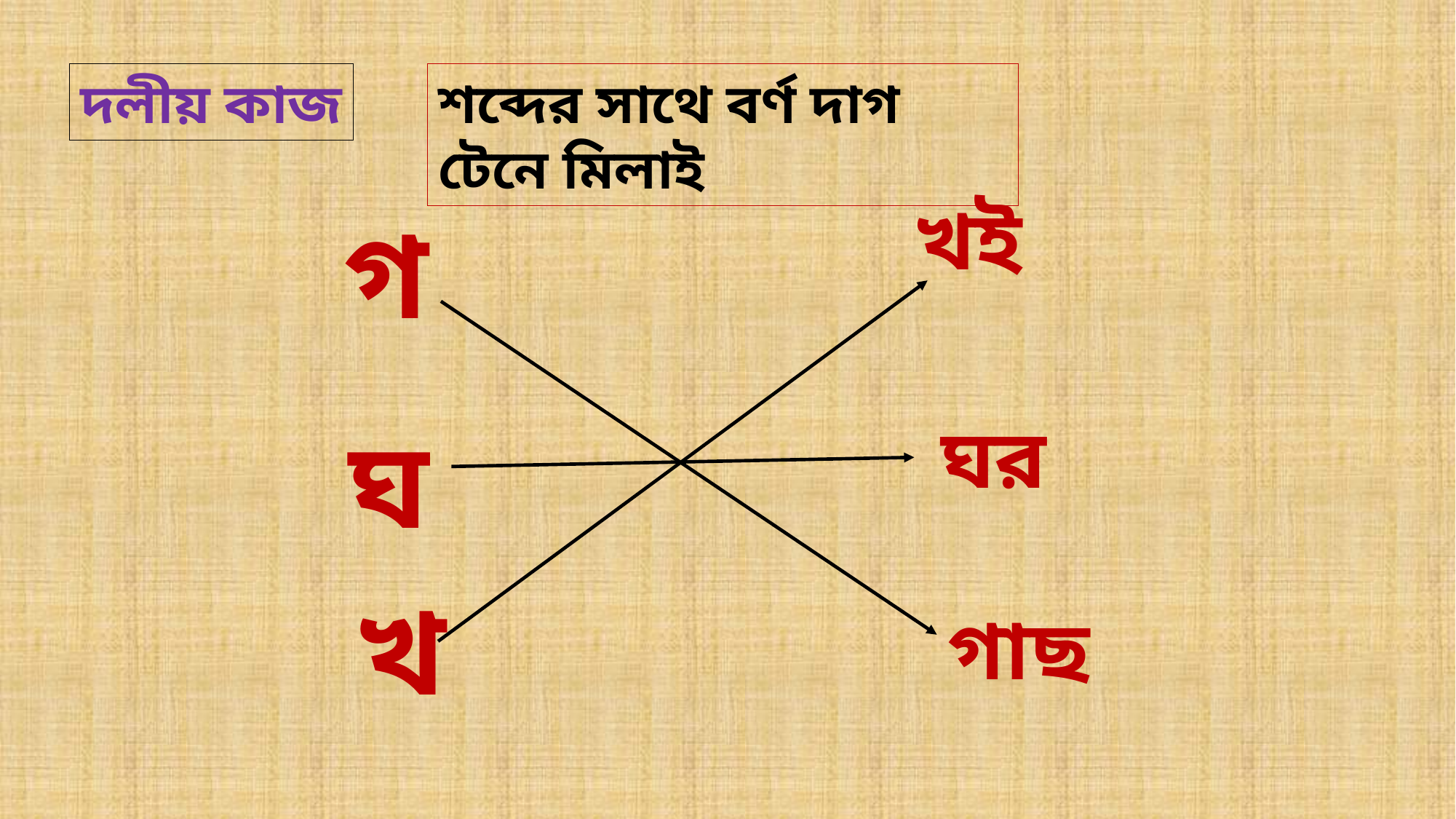

দলীয় কাজ
শব্দের সাথে বর্ণ দাগ টেনে মিলাই
খই
গ
ঘ
ঘর
খ
গাছ